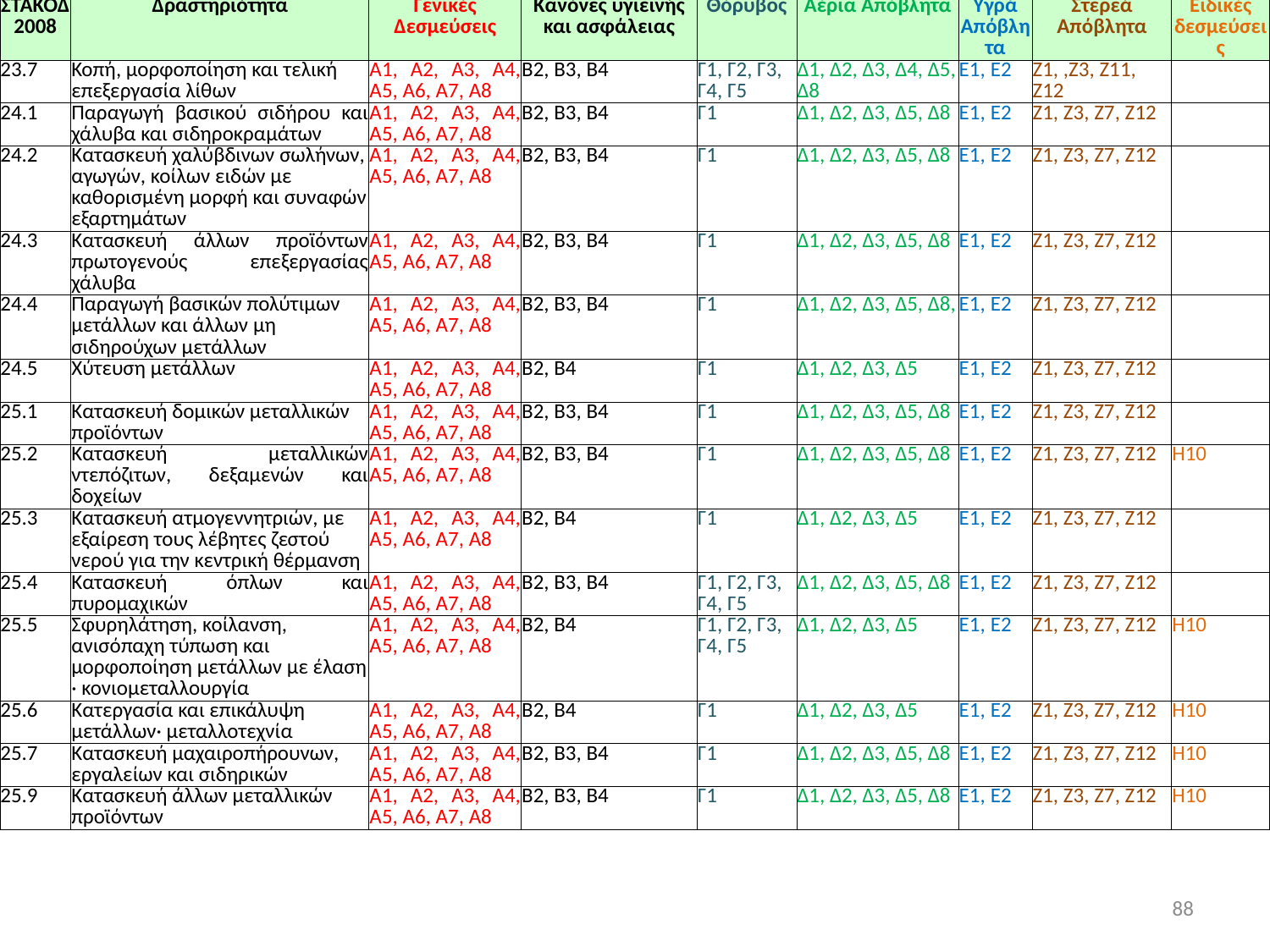

| ΣΤΑΚΟΔ 2008 | Δραστηριότητα | Γενικές Δεσμεύσεις | Κανόνες υγιεινής και ασφάλειας | Θόρυβος | Αέρια Απόβλητα | Υγρά Απόβλητα | Στερεά Απόβλητα | Ειδικές δεσμεύσεις |
| --- | --- | --- | --- | --- | --- | --- | --- | --- |
| 23.7 | Κοπή, μορφοποίηση και τελική επεξεργασία λίθων | A1, Α2, A3, Α4, Α5, Α6, Α7, Α8 | Β2, Β3, Β4 | Γ1, Γ2, Γ3, Γ4, Γ5 | Δ1, Δ2, Δ3, Δ4, Δ5, Δ8 | E1, Ε2 | Ζ1, ,Ζ3, Ζ11, Ζ12 |  |
| 24.1 | Παραγωγή βασικού σιδήρου και χάλυβα και σιδηροκραμάτων | A1, Α2, A3, Α4, Α5, Α6, Α7, Α8 | Β2, Β3, Β4 | Γ1 | Δ1, Δ2, Δ3, Δ5, Δ8 | E1, Ε2 | Ζ1, Ζ3, Ζ7, Ζ12 |  |
| 24.2 | Κατασκευή χαλύβδινων σωλήνων, αγωγών, κοίλων ειδών με καθορισμένη μορφή και συναφών εξαρτημάτων | A1, Α2, A3, Α4, Α5, Α6, Α7, Α8 | Β2, Β3, Β4 | Γ1 | Δ1, Δ2, Δ3, Δ5, Δ8 | E1, Ε2 | Ζ1, Ζ3, Ζ7, Ζ12 |  |
| 24.3 | Κατασκευή άλλων προϊόντων πρωτογενούς επεξεργασίας χάλυβα | A1, Α2, A3, Α4, Α5, Α6, Α7, Α8 | Β2, Β3, Β4 | Γ1 | Δ1, Δ2, Δ3, Δ5, Δ8 | E1, Ε2 | Ζ1, Ζ3, Ζ7, Ζ12 |  |
| 24.4 | Παραγωγή βασικών πολύτιμων μετάλλων και άλλων μη σιδηρούχων μετάλλων | A1, Α2, A3, Α4, Α5, Α6, Α7, Α8 | Β2, Β3, Β4 | Γ1 | Δ1, Δ2, Δ3, Δ5, Δ8, | E1, Ε2 | Ζ1, Ζ3, Ζ7, Ζ12 |  |
| 24.5 | Χύτευση μετάλλων | A1, Α2, A3, Α4, Α5, Α6, Α7, Α8 | Β2, Β4 | Γ1 | Δ1, Δ2, Δ3, Δ5 | E1, Ε2 | Ζ1, Ζ3, Ζ7, Ζ12 |  |
| 25.1 | Κατασκευή δομικών μεταλλικών προϊόντων | A1, Α2, A3, Α4, Α5, Α6, Α7, Α8 | Β2, Β3, Β4 | Γ1 | Δ1, Δ2, Δ3, Δ5, Δ8 | E1, Ε2 | Ζ1, Ζ3, Ζ7, Ζ12 |  |
| 25.2 | Κατασκευή μεταλλικών ντεπόζιτων, δεξαμενών και δοχείων | A1, Α2, A3, Α4, Α5, Α6, Α7, Α8 | Β2, Β3, Β4 | Γ1 | Δ1, Δ2, Δ3, Δ5, Δ8 | E1, Ε2 | Ζ1, Ζ3, Ζ7, Ζ12 | Η10 |
| 25.3 | Κατασκευή ατμογεννητριών, με εξαίρεση τους λέβητες ζεστού νερού για την κεντρική θέρμανση | A1, Α2, A3, Α4, Α5, Α6, Α7, Α8 | Β2, Β4 | Γ1 | Δ1, Δ2, Δ3, Δ5 | E1, Ε2 | Ζ1, Ζ3, Ζ7, Ζ12 |  |
| 25.4 | Κατασκευή όπλων και πυρομαχικών | A1, Α2, A3, Α4, Α5, Α6, Α7, Α8 | Β2, Β3, Β4 | Γ1, Γ2, Γ3, Γ4, Γ5 | Δ1, Δ2, Δ3, Δ5, Δ8 | E1, Ε2 | Ζ1, Ζ3, Ζ7, Ζ12 |  |
| 25.5 | Σφυρηλάτηση, κοίλανση, ανισόπαχη τύπωση και μορφοποίηση μετάλλων με έλαση · κονιομεταλλουργία | A1, Α2, A3, Α4, Α5, Α6, Α7, Α8 | Β2, Β4 | Γ1, Γ2, Γ3, Γ4, Γ5 | Δ1, Δ2, Δ3, Δ5 | E1, Ε2 | Ζ1, Ζ3, Ζ7, Ζ12 | Η10 |
| 25.6 | Κατεργασία και επικάλυψη μετάλλων· μεταλλοτεχνία | A1, Α2, A3, Α4, Α5, Α6, Α7, Α8 | Β2, Β4 | Γ1 | Δ1, Δ2, Δ3, Δ5 | E1, Ε2 | Ζ1, Ζ3, Ζ7, Ζ12 | Η10 |
| 25.7 | Κατασκευή μαχαιροπήρουνων, εργαλείων και σιδηρικών | A1, Α2, A3, Α4, Α5, Α6, Α7, Α8 | Β2, Β3, Β4 | Γ1 | Δ1, Δ2, Δ3, Δ5, Δ8 | E1, Ε2 | Ζ1, Ζ3, Ζ7, Ζ12 | Η10 |
| 25.9 | Κατασκευή άλλων μεταλλικών προϊόντων | A1, Α2, A3, Α4, Α5, Α6, Α7, Α8 | Β2, Β3, Β4 | Γ1 | Δ1, Δ2, Δ3, Δ5, Δ8 | E1, Ε2 | Ζ1, Ζ3, Ζ7, Ζ12 | Η10 |
88